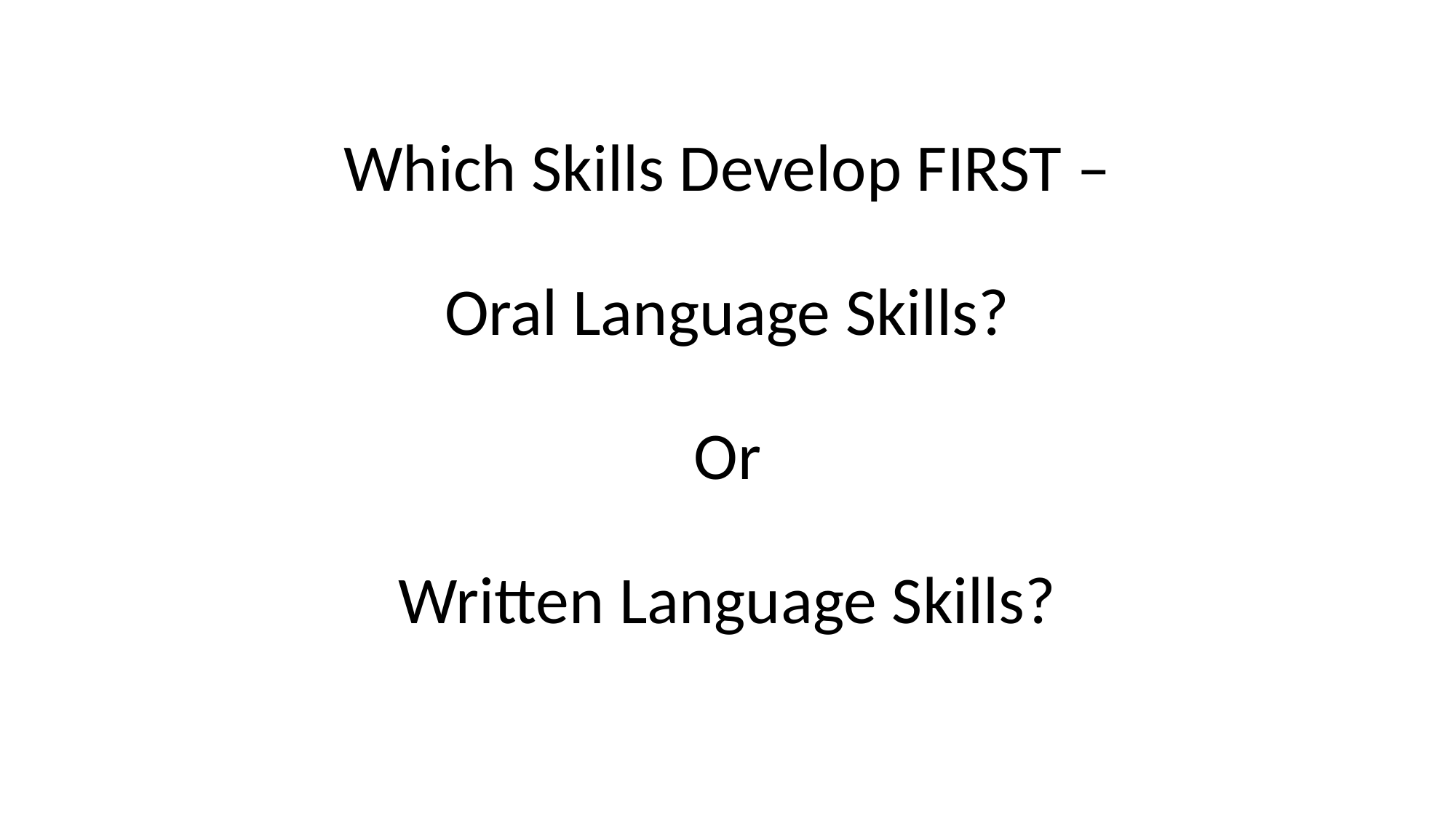

# Which Skills Develop FIRST – Oral Language Skills? Or Written Language Skills?